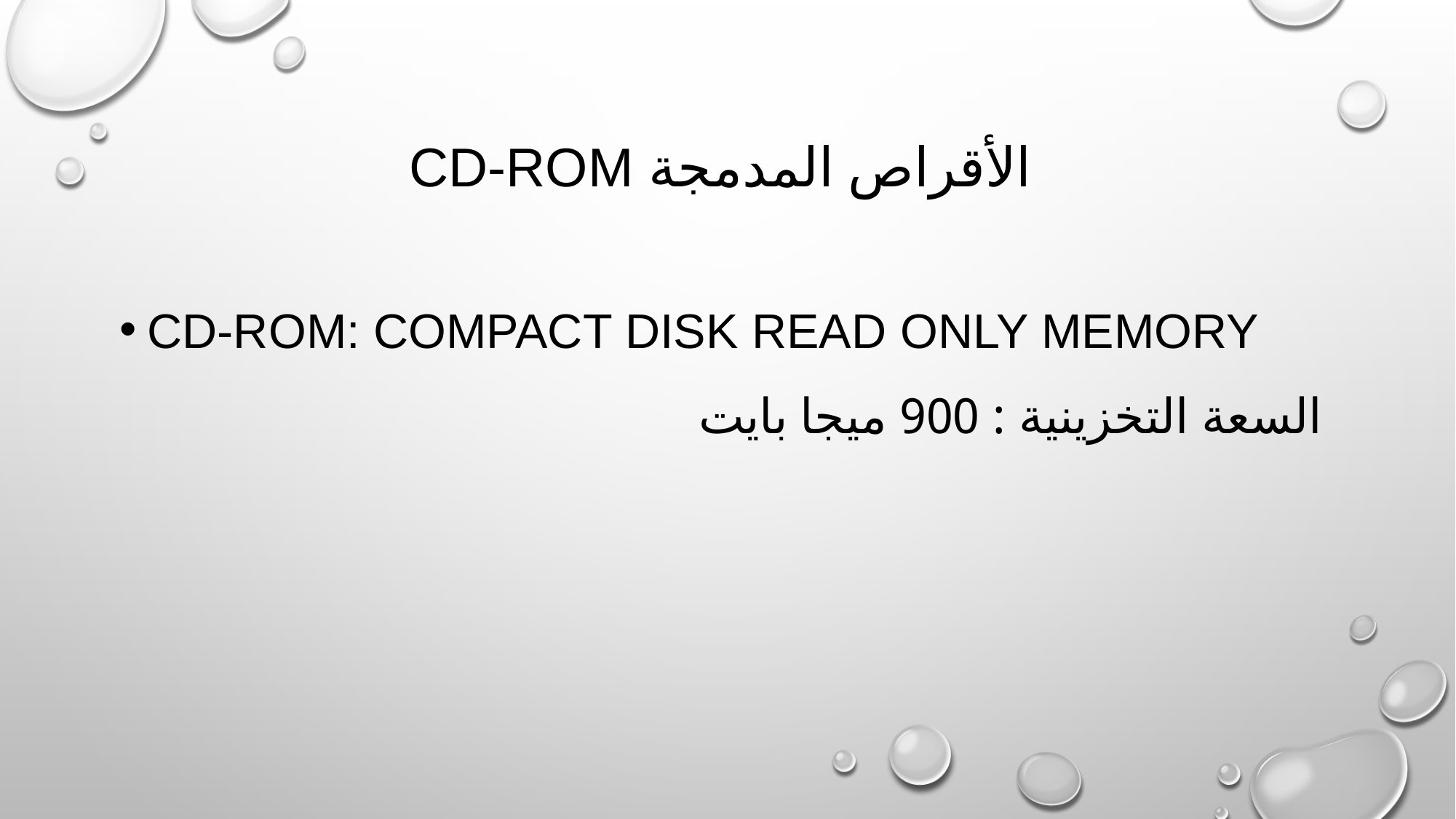

# CD-ROM الأقراص المدمجة
CD-ROM: Compact Disk Read Only Memory
السعة التخزينية : 900 ميجا بايت